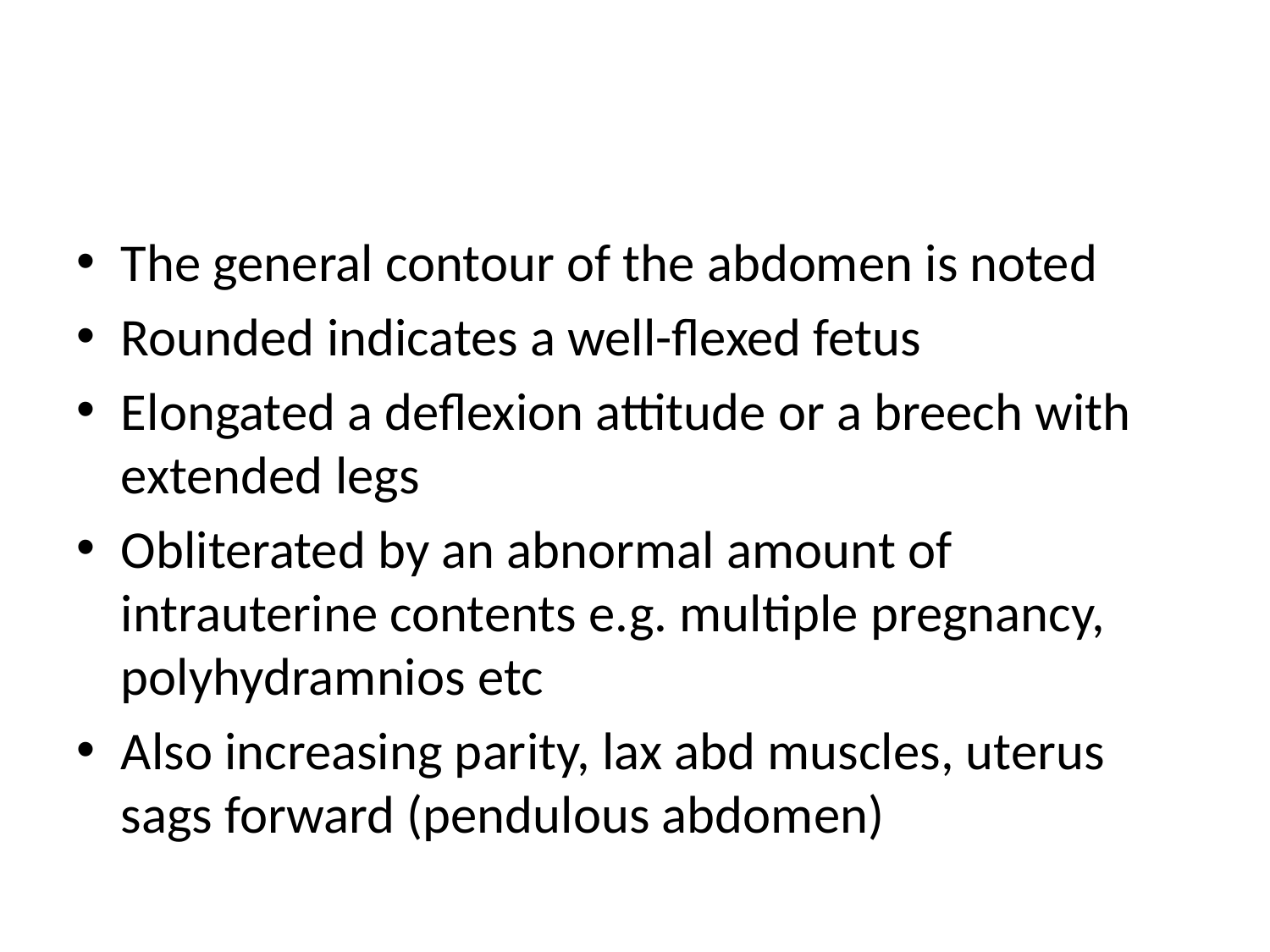

#
The general contour of the abdomen is noted
Rounded indicates a well-flexed fetus
Elongated a deflexion attitude or a breech with extended legs
Obliterated by an abnormal amount of intrauterine contents e.g. multiple pregnancy, polyhydramnios etc
Also increasing parity, lax abd muscles, uterus sags forward (pendulous abdomen)